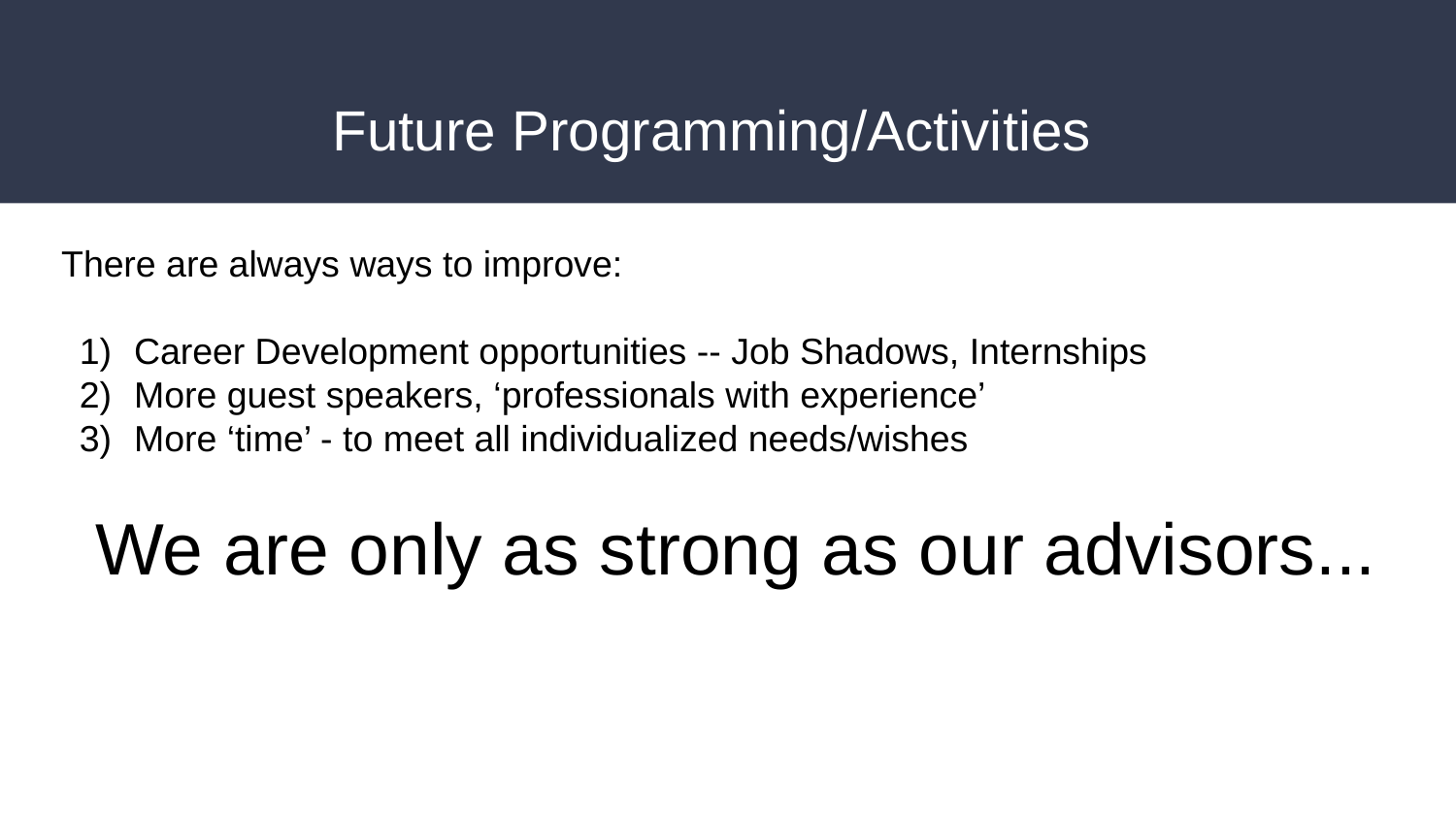

# Future Programming/Activities
There are always ways to improve:

Career Development opportunities -- Job Shadows, Internships
More guest speakers, ‘professionals with experience’
More ‘time’ - to meet all individualized needs/wishes

We are only as strong as our advisors...